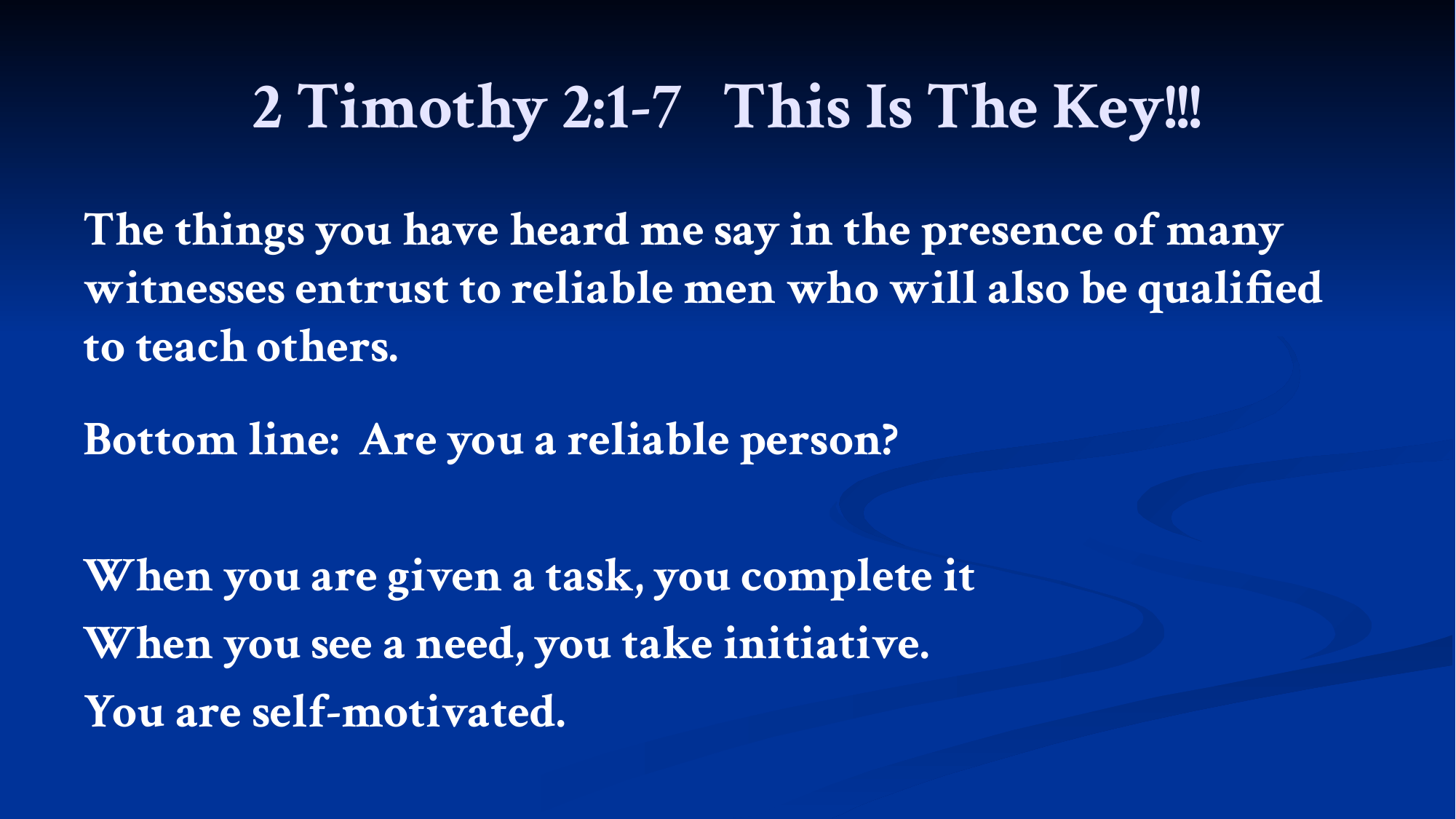

# 2 Timothy 2:1-7   This Is The Key!!!
The things you have heard me say in the presence of many witnesses entrust to reliable men who will also be qualified to teach others.

Bottom line:  Are you a reliable person?

When you are given a task, you complete it
When you see a need, you take initiative.
You are self-motivated.